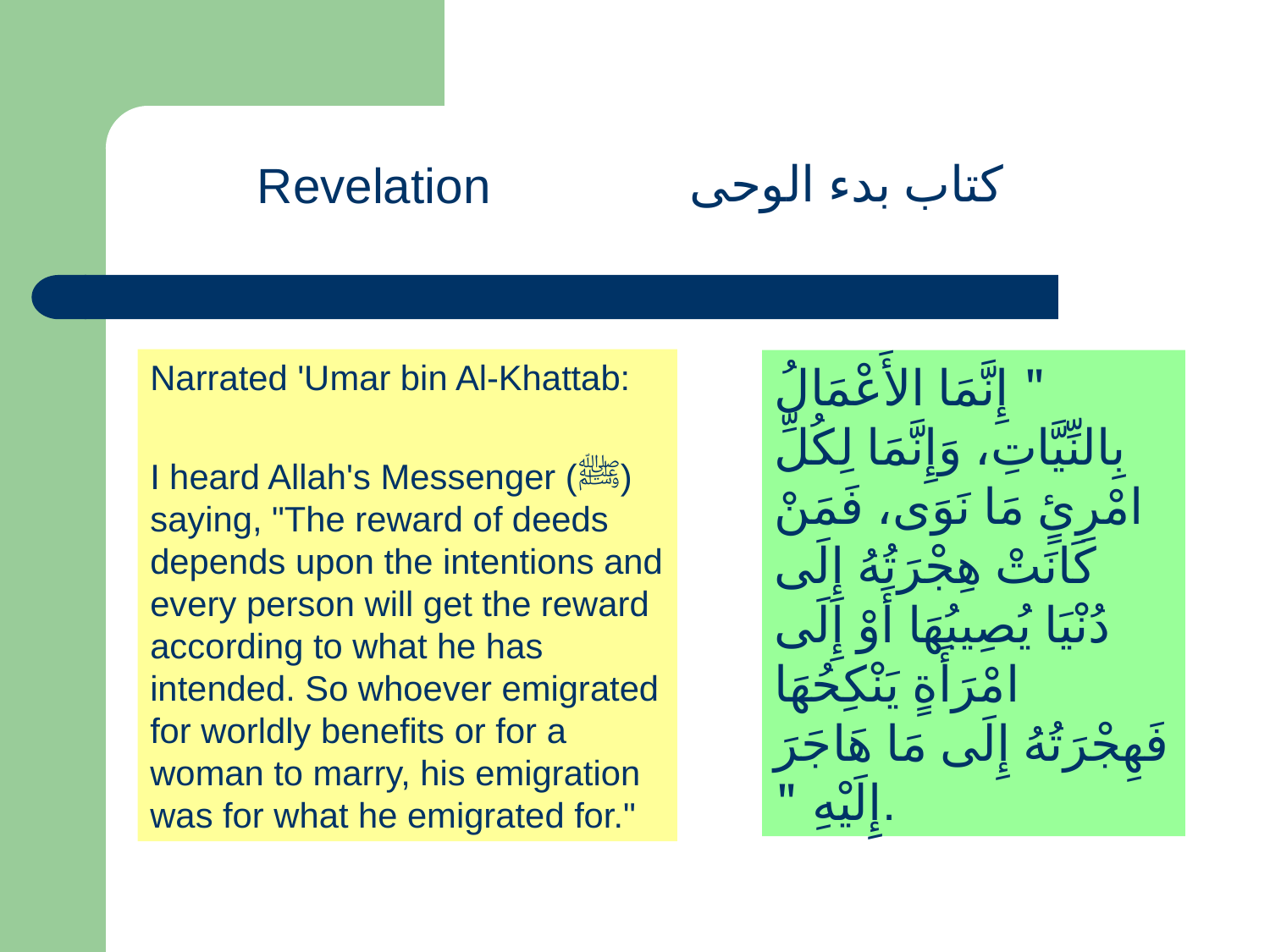

كتاب بدء الوحى

Revelation
Narrated 'Umar bin Al-Khattab:

I heard Allah's Messenger (ﷺ) saying, "The reward of deeds depends upon the intentions and every person will get the reward according to what he has intended. So whoever emigrated for worldly benefits or for a woman to marry, his emigration was for what he emigrated for."
‏ "‏ إِنَّمَا الأَعْمَالُ بِالنِّيَّاتِ، وَإِنَّمَا لِكُلِّ امْرِئٍ مَا نَوَى، فَمَنْ كَانَتْ هِجْرَتُهُ إِلَى دُنْيَا يُصِيبُهَا أَوْ إِلَى امْرَأَةٍ يَنْكِحُهَا فَهِجْرَتُهُ إِلَى مَا هَاجَرَ إِلَيْهِ ‏"‏‏.